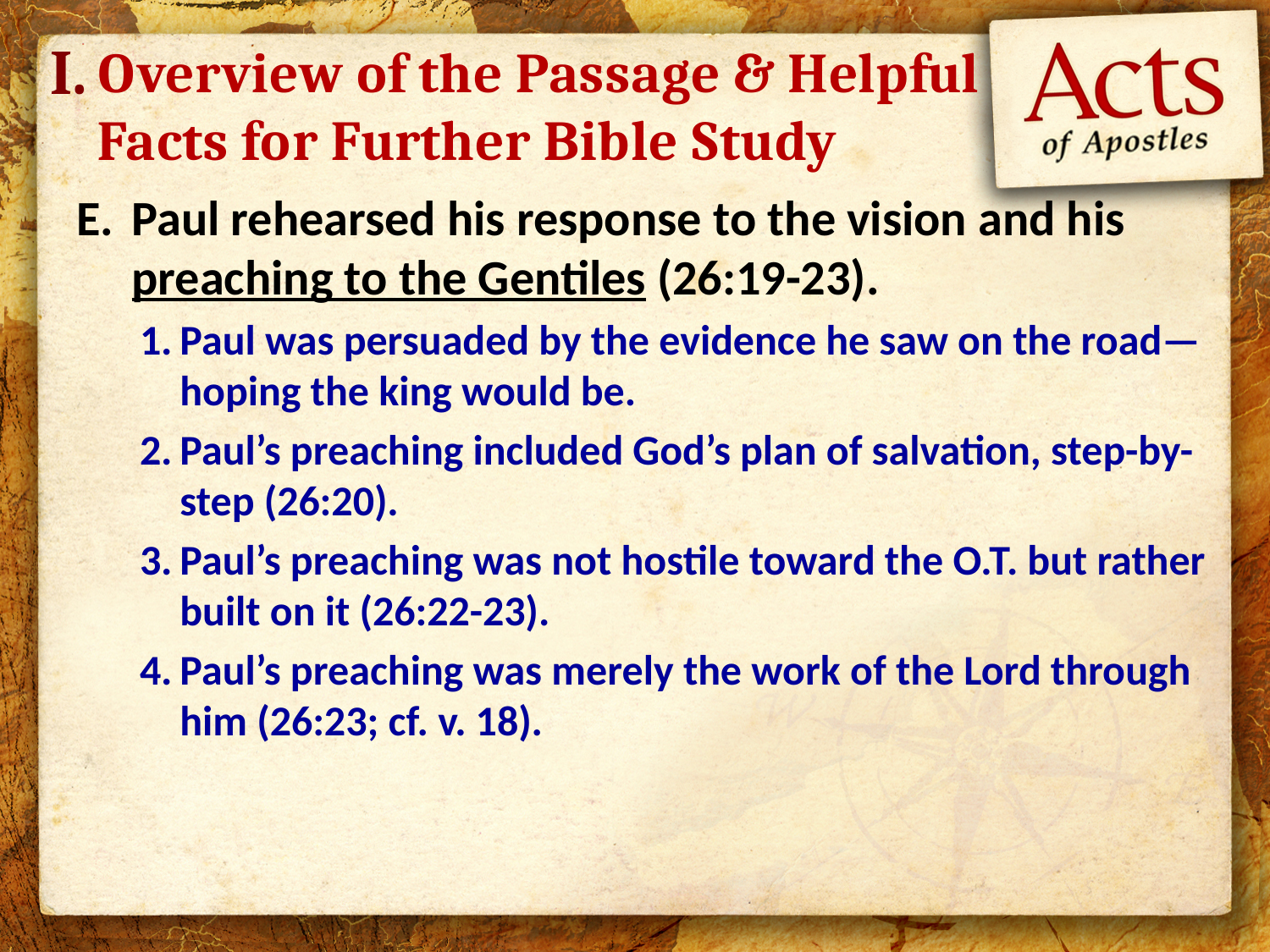

I.
# Overview of the Passage & Helpful Facts for Further Bible Study
Paul rehearsed his response to the vision and his preaching to the Gentiles (26:19-23).
Paul was persuaded by the evidence he saw on the road—hoping the king would be.
Paul’s preaching included God’s plan of salvation, step-by-step (26:20).
Paul’s preaching was not hostile toward the O.T. but rather built on it (26:22-23).
Paul’s preaching was merely the work of the Lord through him (26:23; cf. v. 18).